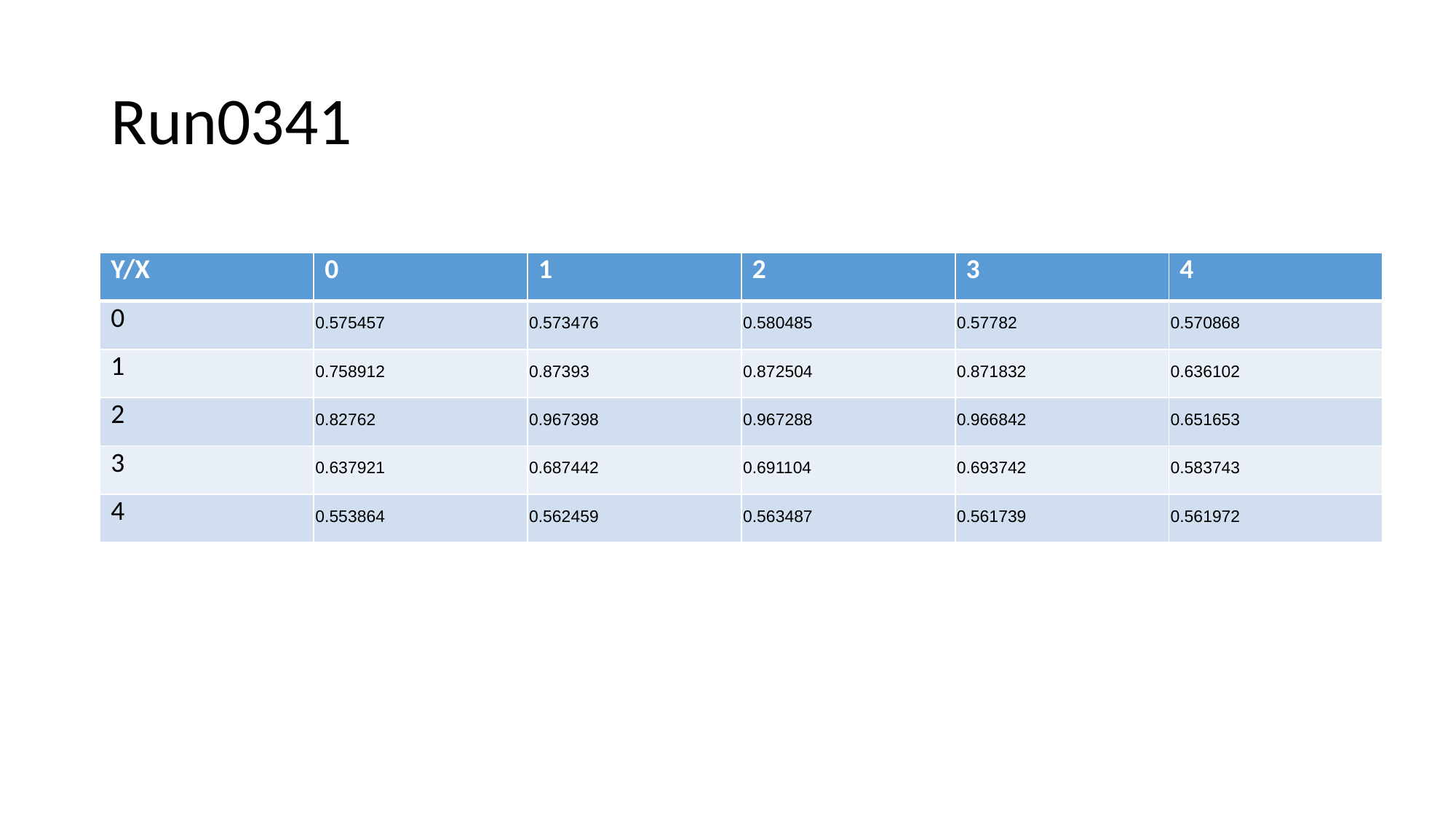

# Run0341
| Y/X | 0 | 1 | 2 | 3 | 4 |
| --- | --- | --- | --- | --- | --- |
| 0 | 0.575457 | 0.573476 | 0.580485 | 0.57782 | 0.570868 |
| 1 | 0.758912 | 0.87393 | 0.872504 | 0.871832 | 0.636102 |
| 2 | 0.82762 | 0.967398 | 0.967288 | 0.966842 | 0.651653 |
| 3 | 0.637921 | 0.687442 | 0.691104 | 0.693742 | 0.583743 |
| 4 | 0.553864 | 0.562459 | 0.563487 | 0.561739 | 0.561972 |